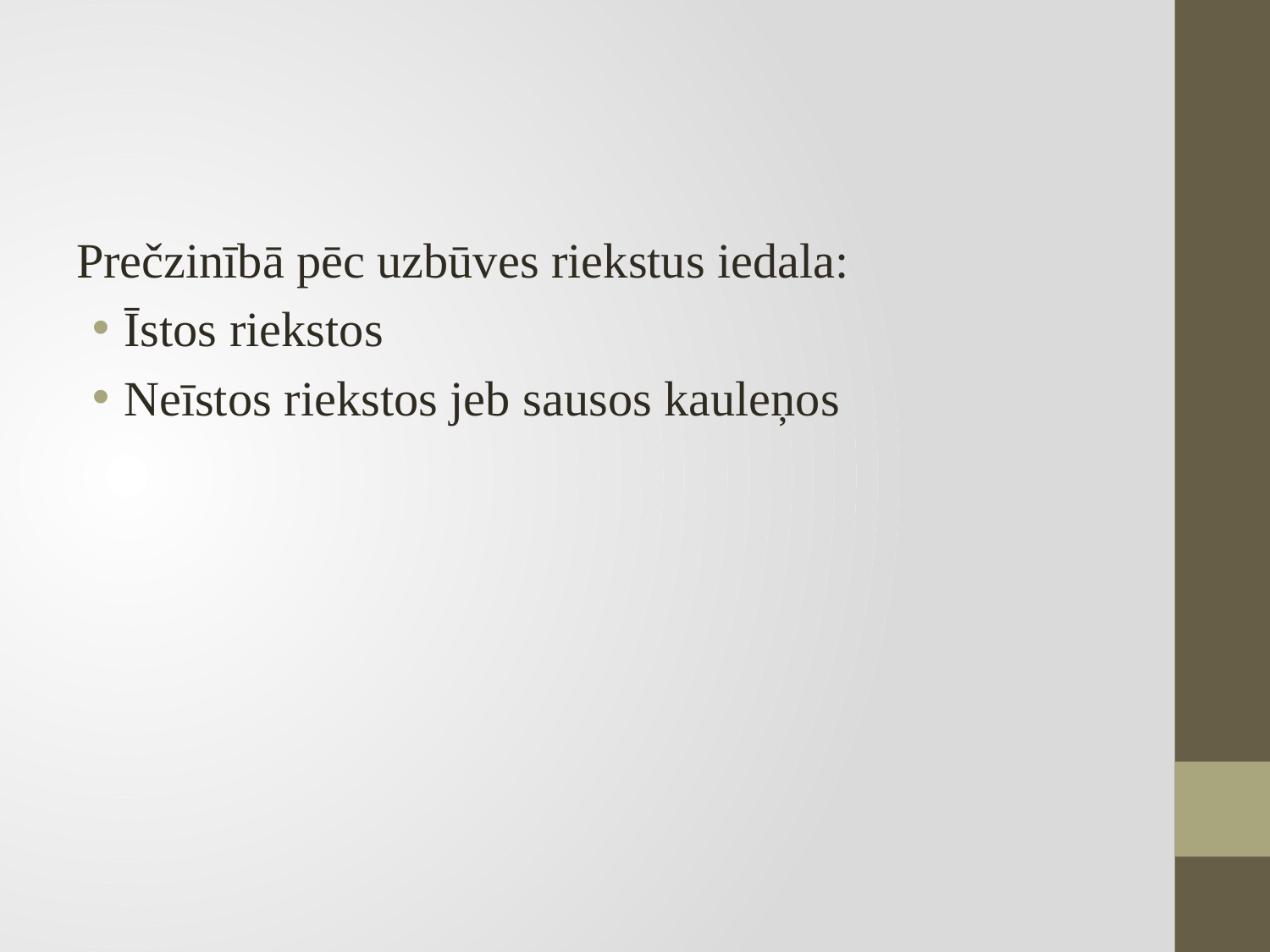

Prečzinībā pēc uzbūves riekstus iedala:
Īstos riekstos
Neīstos riekstos jeb sausos kauleņos